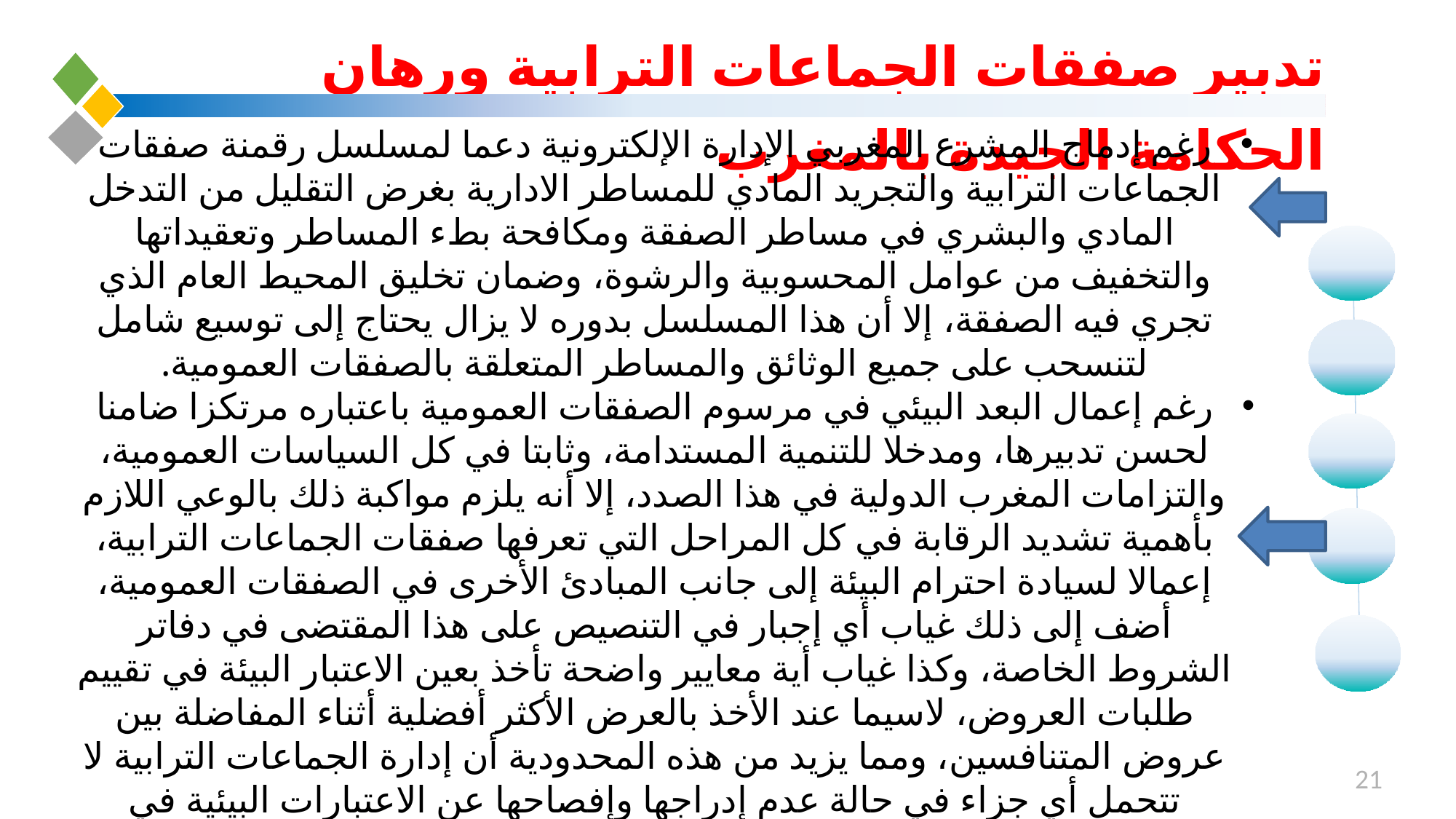

# تدبير صفقات الجماعات الترابية ورهان الحكامة الجيدة بالمغرب

رغم إدماج المشرع المغربي الإدارة الإلكترونية دعما لمسلسل رقمنة صفقات الجماعات الترابية والتجريد المادي للمساطر الادارية بغرض التقليل من التدخل المادي والبشري في مساطر الصفقة ومكافحة بطء المساطر وتعقيداتها والتخفيف من عوامل المحسوبية والرشوة، وضمان تخليق المحيط العام الذي تجري فيه الصفقة، إلا أن هذا المسلسل بدوره لا يزال يحتاج إلى توسيع شامل لتنسحب على جميع الوثائق والمساطر المتعلقة بالصفقات العمومية.
رغم إعمال البعد البيئي في مرسوم الصفقات العمومية باعتباره مرتكزا ضامنا لحسن تدبيرها، ومدخلا للتنمية المستدامة، وثابتا في كل السياسات العمومية، والتزامات المغرب الدولية في هذا الصدد، إلا أنه يلزم مواكبة ذلك بالوعي اللازم بأهمية تشديد الرقابة في كل المراحل التي تعرفها صفقات الجماعات الترابية، إعمالا لسيادة احترام البيئة إلى جانب المبادئ الأخرى في الصفقات العمومية، أضف إلى ذلك غياب أي إجبار في التنصيص على هذا المقتضى في دفاتر الشروط الخاصة، وكذا غياب أية معايير واضحة تأخذ بعين الاعتبار البيئة في تقييم طلبات العروض، لاسيما عند الأخذ بالعرض الأكثر أفضلية أثناء المفاضلة بين عروض المتنافسين، ومما يزيد من هذه المحدودية أن إدارة الجماعات الترابية لا تتحمل أي جزاء في حالة عدم إدراجها وإفصاحها عن الاعتبارات البيئية في الصفقات العمومية في دفاترها.

21